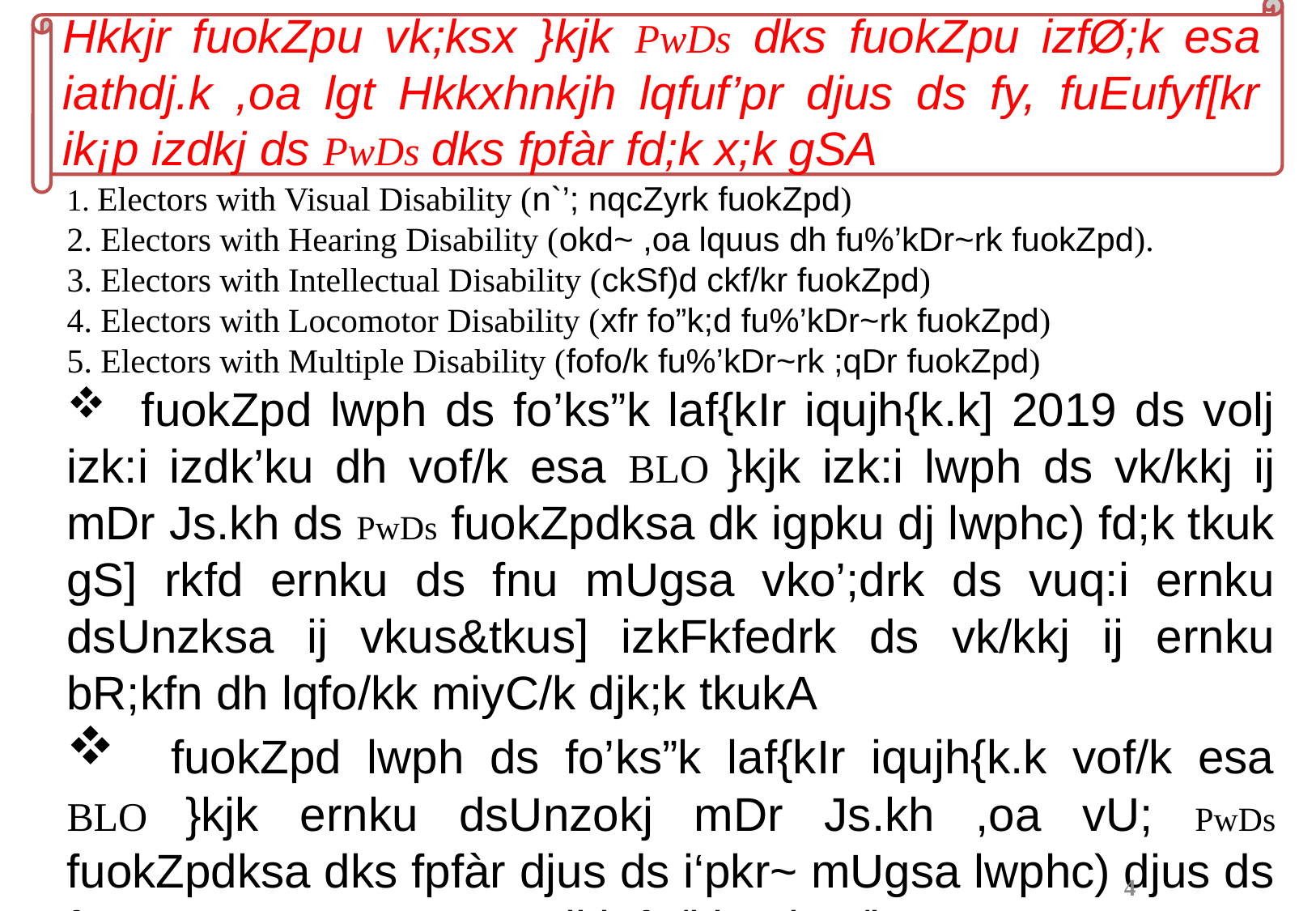

Hkkjr fuokZpu vk;ksx }kjk PwDs dks fuokZpu izfØ;k esa iathdj.k ,oa lgt Hkkxhnkjh lqfuf’pr djus ds fy, fuEufyf[kr ik¡p izdkj ds PwDs dks fpfàr fd;k x;k gSA

1. Electors with Visual Disability (n`’; nqcZyrk fuokZpd)
2. Electors with Hearing Disability (okd~ ,oa lquus dh fu%’kDr~rk fuokZpd).
3. Electors with Intellectual Disability (ckSf)d ckf/kr fuokZpd)
4. Electors with Locomotor Disability (xfr fo”k;d fu%’kDr~rk fuokZpd)
5. Electors with Multiple Disability (fofo/k fu%’kDr~rk ;qDr fuokZpd)
  fuokZpd lwph ds fo’ks”k laf{kIr iqujh{k.k] 2019 ds volj izk:i izdk’ku dh vof/k esa BLO }kjk izk:i lwph ds vk/kkj ij mDr Js.kh ds PwDs fuokZpdksa dk igpku dj lwphc) fd;k tkuk gS] rkfd ernku ds fnu mUgsa vko’;drk ds vuq:i ernku dsUnzksa ij vkus&tkus] izkFkfedrk ds vk/kkj ij ernku bR;kfn dh lqfo/kk miyC/k djk;k tkukA
  fuokZpd lwph ds fo’ks”k laf{kIr iqujh{k.k vof/k esa BLO }kjk ernku dsUnzokj mDr Js.kh ,oa vU; PwDs fuokZpdksa dks fpfàr djus ds i‘pkr~ mUgsa lwphc) djus ds fy, http://ele.bihar.gov.in/bpv/ Link ij lqfo/kk miyC/kA
   blds vfrfjDr vgZrk izkIr PwDs ukxfjdksa ds fuokZpd lwph esa iathdj.k ds fy, fo’ks”k iz;kl fd;k tkuk A
4